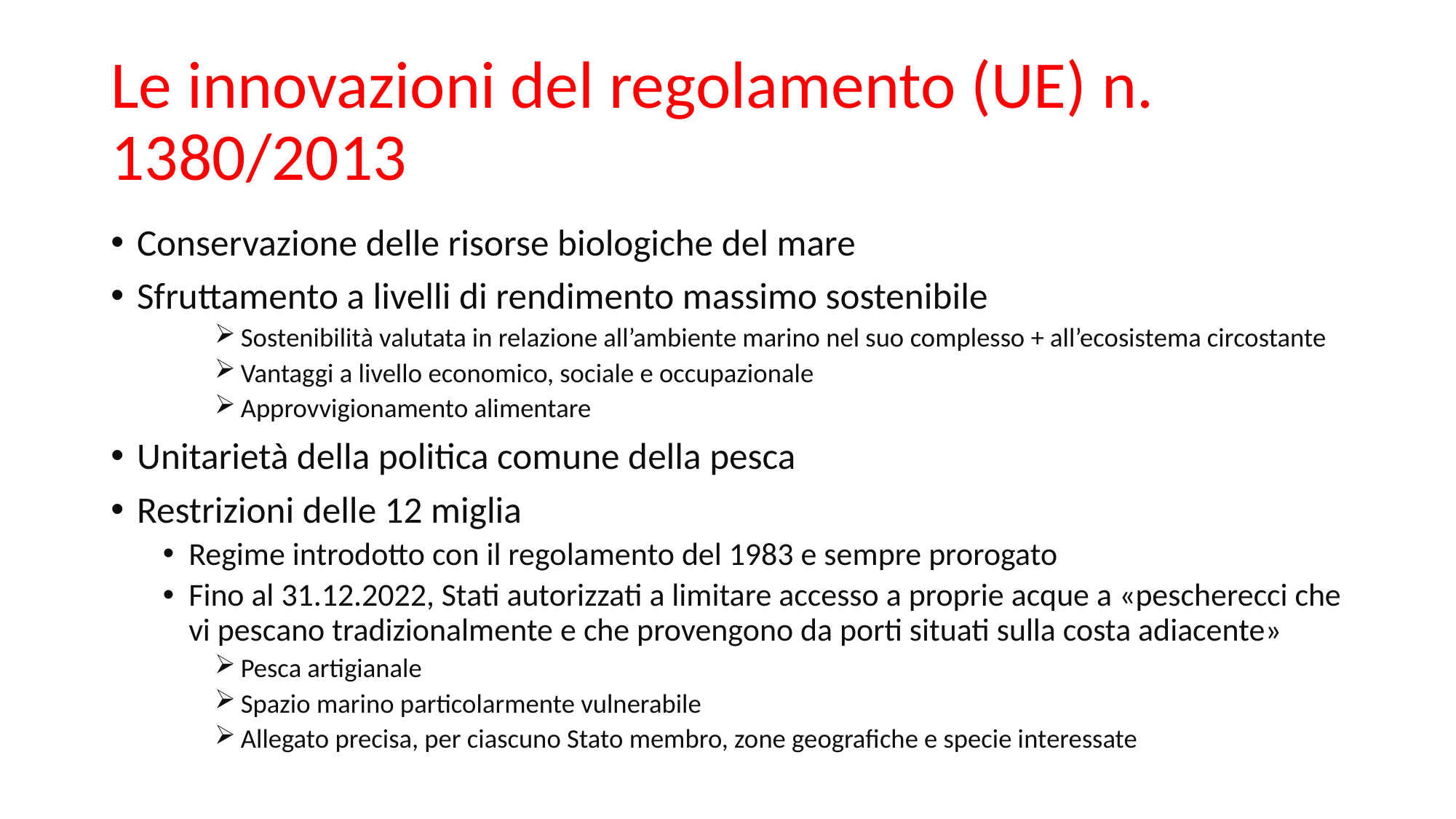

# Le innovazioni del regolamento (UE) n. 1380/2013
Conservazione delle risorse biologiche del mare
Sfruttamento a livelli di rendimento massimo sostenibile
Sostenibilità valutata in relazione all’ambiente marino nel suo complesso + all’ecosistema circostante
Vantaggi a livello economico, sociale e occupazionale
Approvvigionamento alimentare
Unitarietà della politica comune della pesca
Restrizioni delle 12 miglia
Regime introdotto con il regolamento del 1983 e sempre prorogato
Fino al 31.12.2022, Stati autorizzati a limitare accesso a proprie acque a «pescherecci che vi pescano tradizionalmente e che provengono da porti situati sulla costa adiacente»
Pesca artigianale
Spazio marino particolarmente vulnerabile
Allegato precisa, per ciascuno Stato membro, zone geografiche e specie interessate